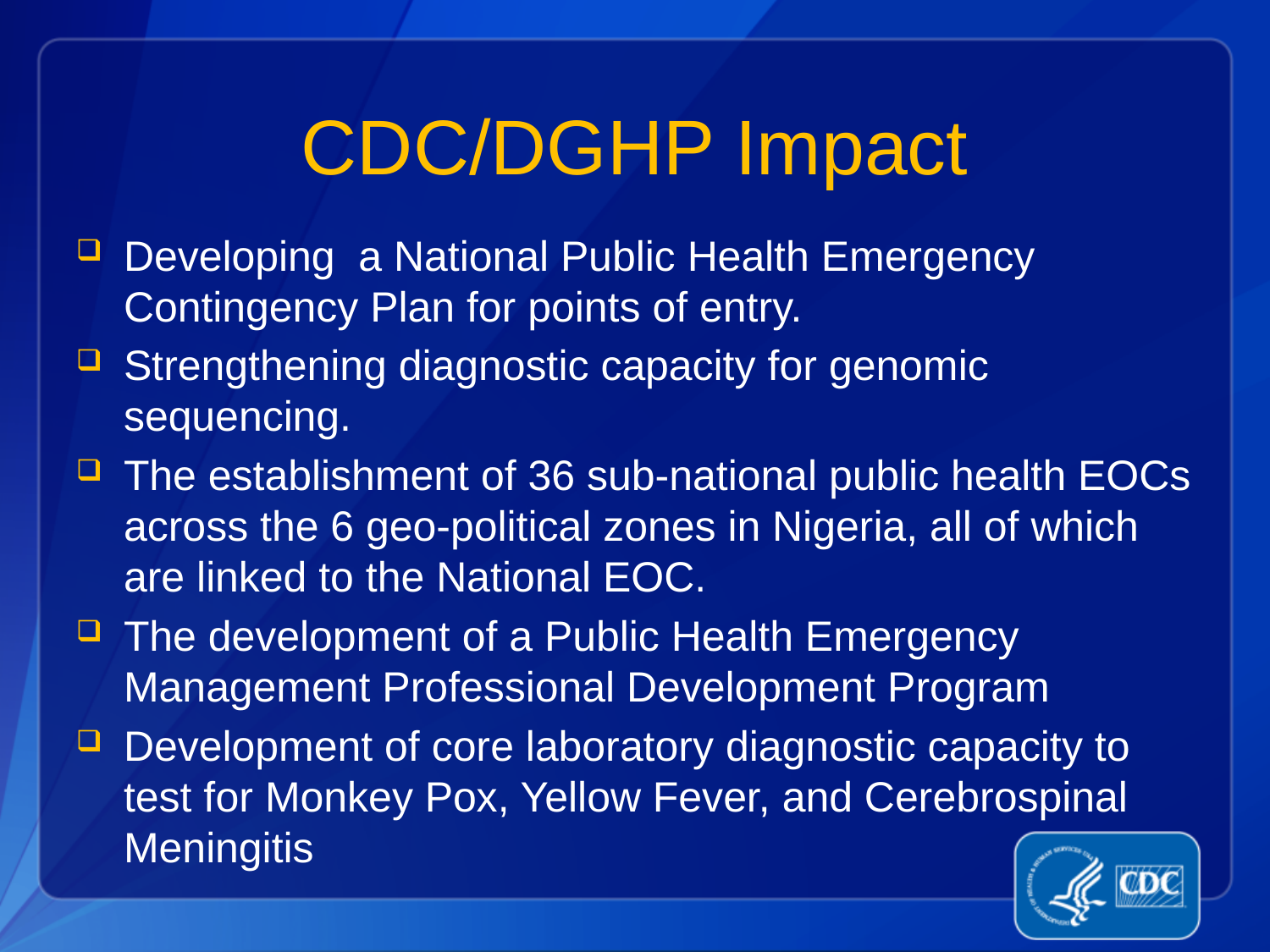

# CDC/DGHP Impact
Developing  a National Public Health Emergency Contingency Plan for points of entry.
Strengthening diagnostic capacity for genomic sequencing.
The establishment of 36 sub-national public health EOCs across the 6 geo-political zones in Nigeria, all of which are linked to the National EOC.
The development of a Public Health Emergency Management Professional Development Program
Development of core laboratory diagnostic capacity to test for Monkey Pox, Yellow Fever, and Cerebrospinal Meningitis